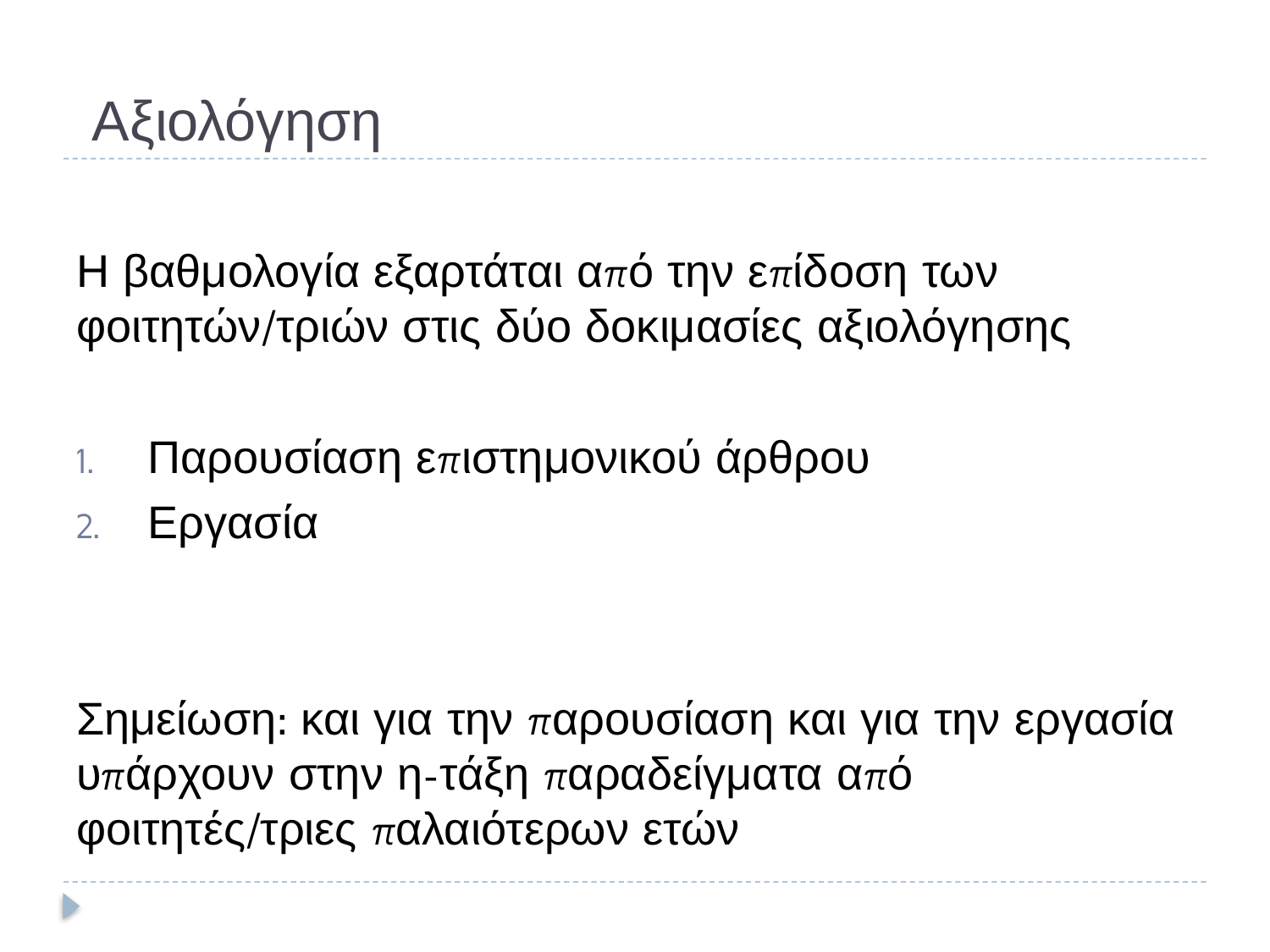

# Αξιολόγηση

Η βαθμολογία εξαρτάται από την επίδοση των φοιτητών/τριών στις δύο δοκιμασίες αξιολόγησης

Παρουσίαση επιστημονικού άρθρου
Εργασία

Σημείωση: και για την παρουσίαση και για την εργασία υπάρχουν στην η-τάξη παραδείγματα από φοιτητές/τριες παλαιότερων ετών